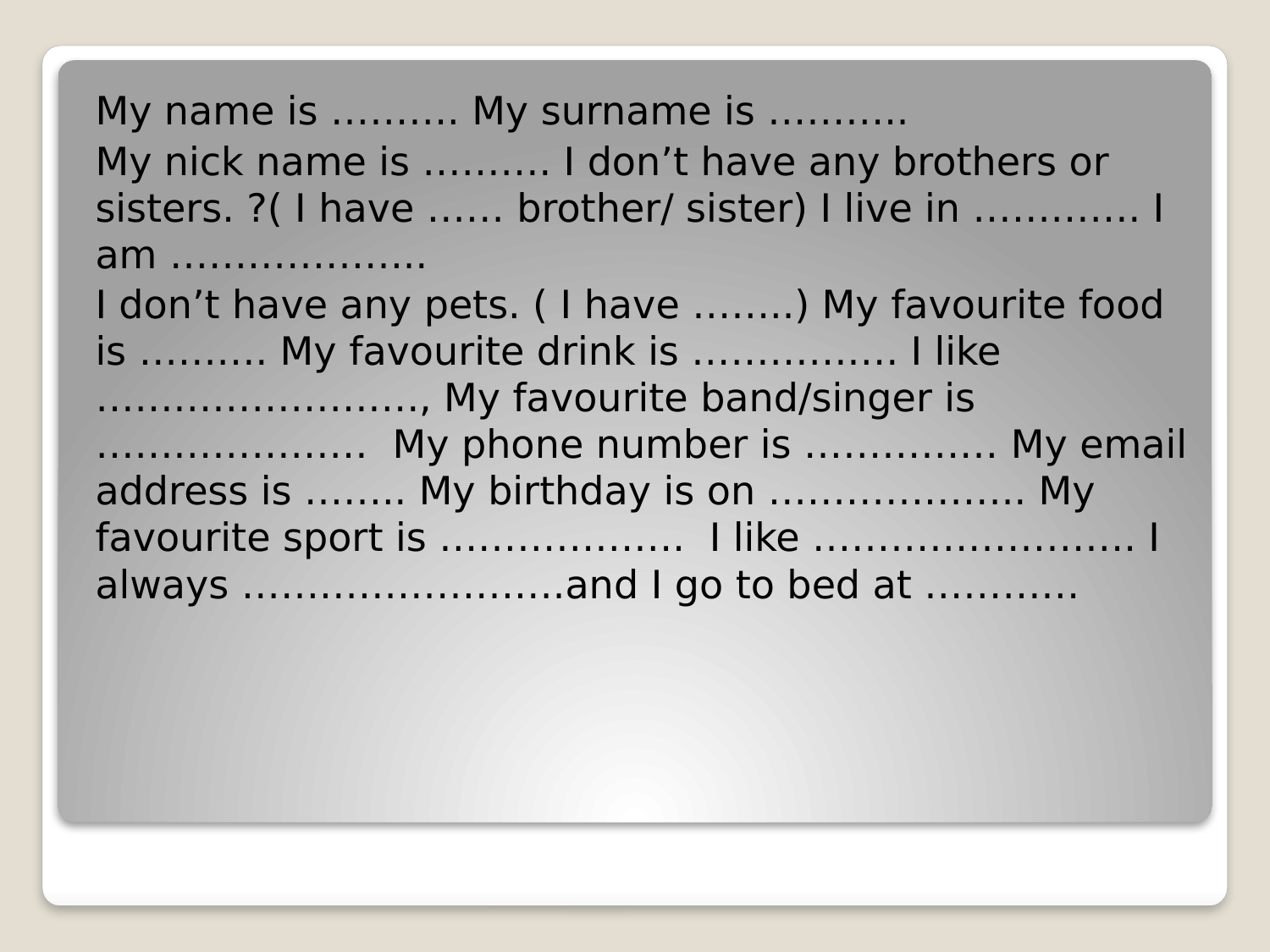

My name is ………. My surname is ………..
My nick name is ………. I don’t have any brothers or sisters. ?( I have …… brother/ sister) I live in …………. I am ………………..
I don’t have any pets. ( I have ……..) My favourite food is ………. My favourite drink is ……………. I like ……………………., My favourite band/singer is …………………  My phone number is …………… My email address is …….. My birthday is on ……………….. My favourite sport is ……………….  I like ……………………. I always …………………….and I go to bed at …………
#